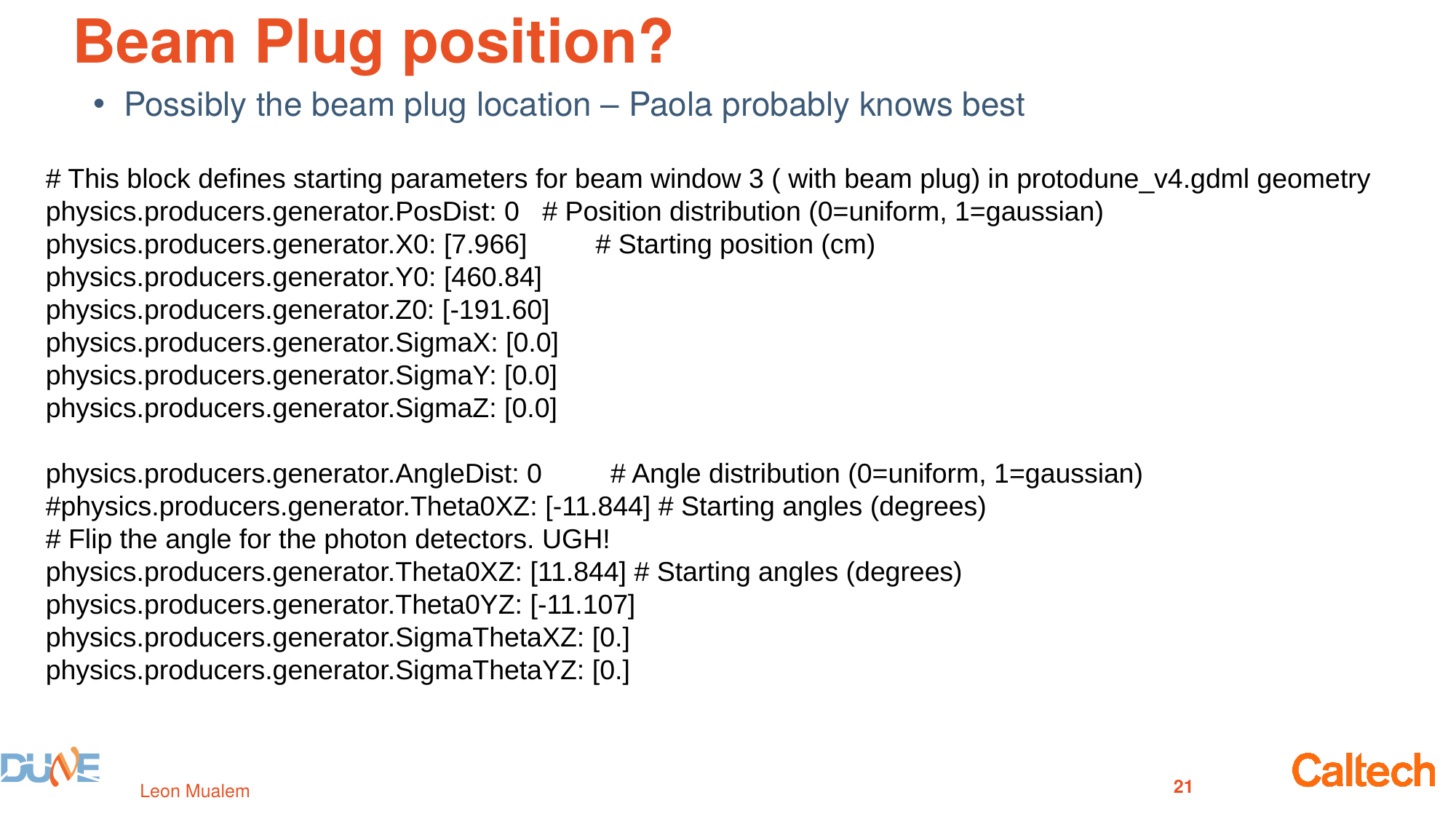

# Beam Plug position?
Possibly the beam plug location – Paola probably knows best
# This block defines starting parameters for beam window 3 ( with beam plug) in protodune_v4.gdml geometry
physics.producers.generator.PosDist: 0   # Position distribution (0=uniform, 1=gaussian)
physics.producers.generator.X0: [7.966]         # Starting position (cm)
physics.producers.generator.Y0: [460.84]
physics.producers.generator.Z0: [-191.60]
physics.producers.generator.SigmaX: [0.0]
physics.producers.generator.SigmaY: [0.0]
physics.producers.generator.SigmaZ: [0.0]

physics.producers.generator.AngleDist: 0         # Angle distribution (0=uniform, 1=gaussian)
#physics.producers.generator.Theta0XZ: [-11.844] # Starting angles (degrees)
# Flip the angle for the photon detectors. UGH!
physics.producers.generator.Theta0XZ: [11.844] # Starting angles (degrees)
physics.producers.generator.Theta0YZ: [-11.107]
physics.producers.generator.SigmaThetaXZ: [0.]
physics.producers.generator.SigmaThetaYZ: [0.]
Leon Mualem
21